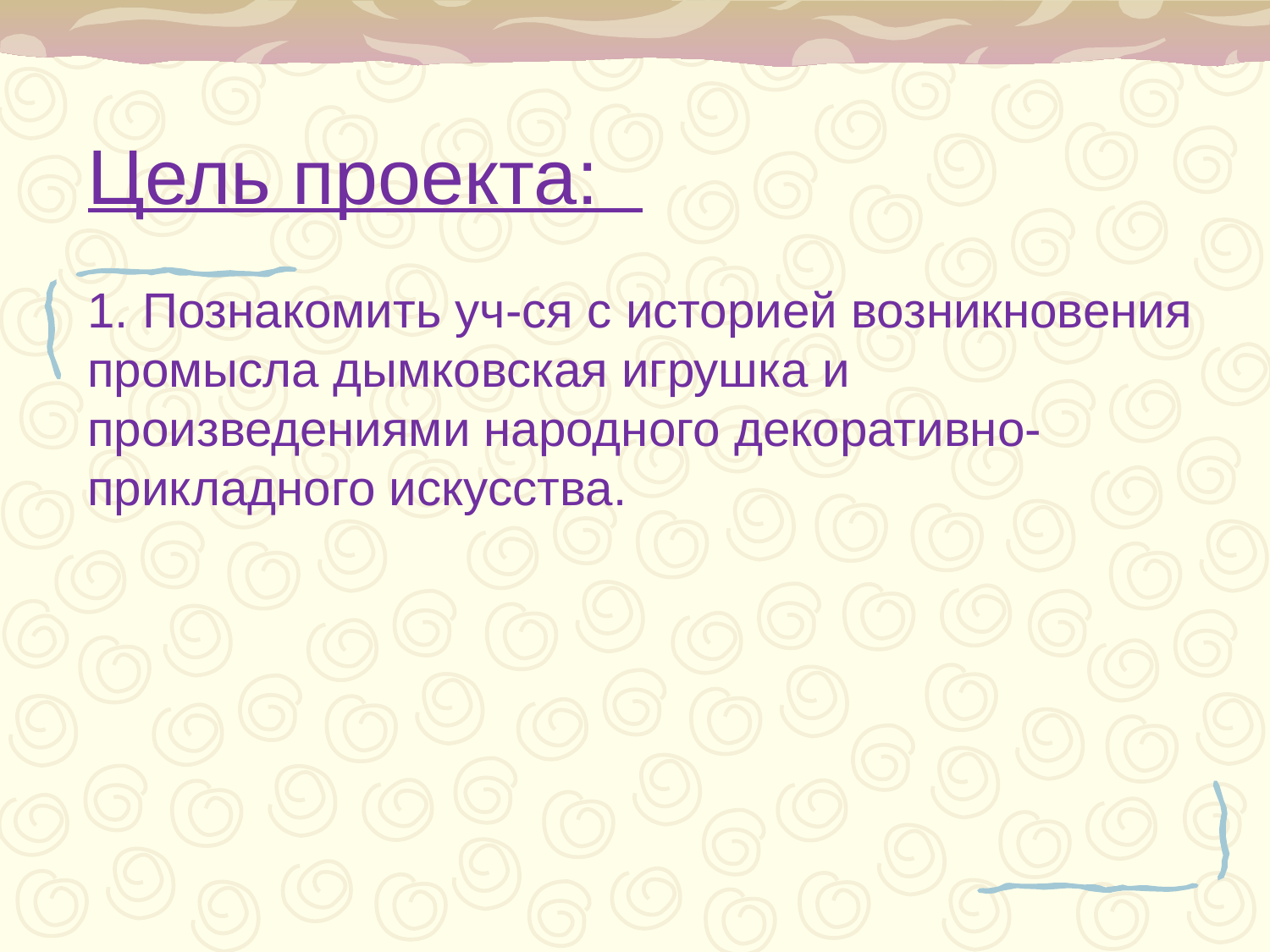

# Цель проекта: 1. Познакомить уч-ся с историей возникновения промысла дымковская игрушка и произведениями народного декоративно-прикладного искусства.